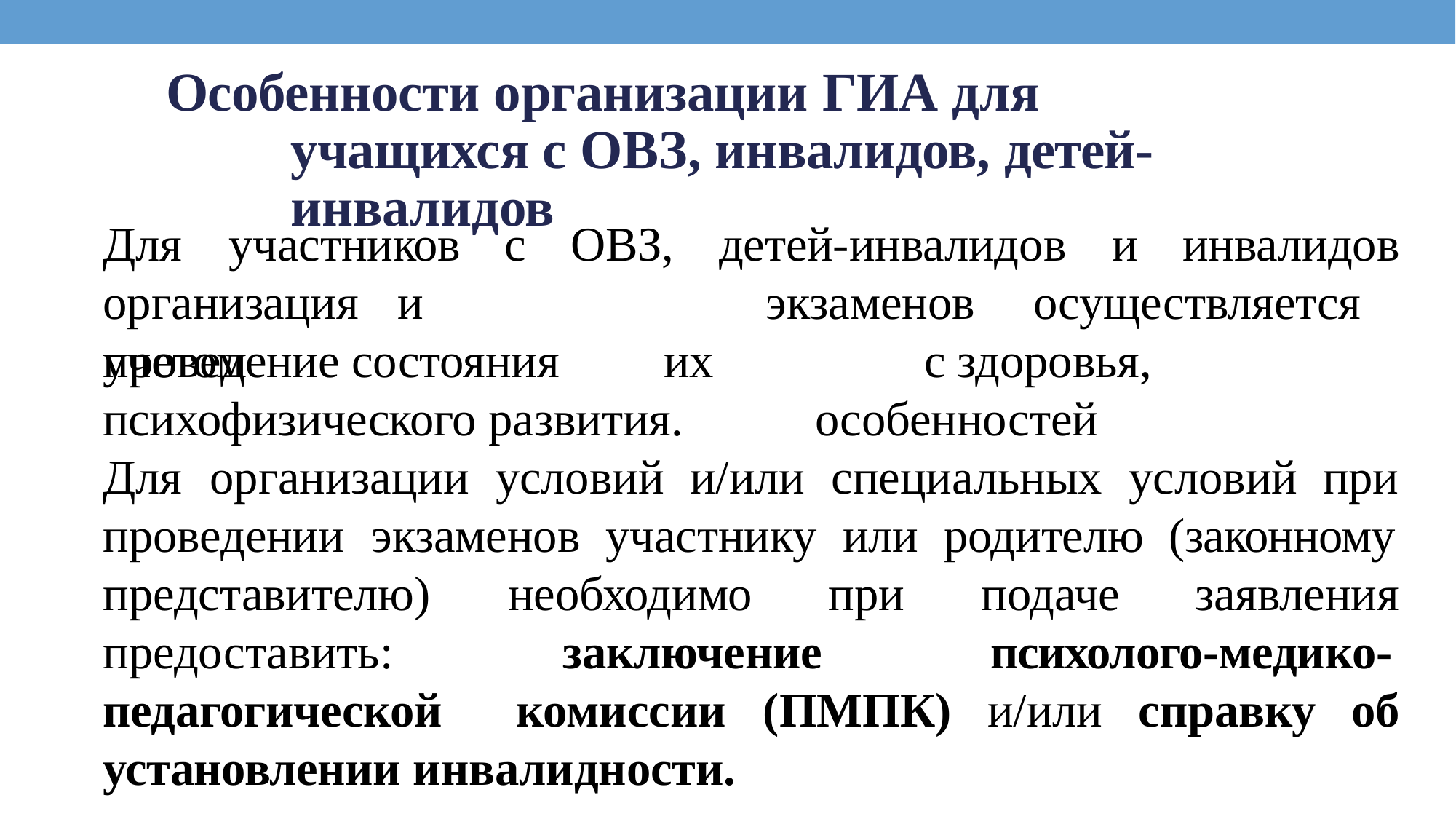

# Особенности организации ГИА для учащихся с ОВЗ, инвалидов, детей-инвалидов
Для	участников	с	ОВЗ,	детей-инвалидов	и	инвалидов
организация	и	проведение
экзаменов	осуществляется	с здоровья,		особенностей
учетом	состояния	их
психофизического развития.
Для	организации	условий	и/или	специальных	условий	при проведении	экзаменов	участнику		или	родителю	(законному
представителю) предоставить: педагогической
необходимо	при	подаче	заявления
заключение
психолого-медико-
комиссии	(ПМПК)	и/или	справку	об
установлении инвалидности.